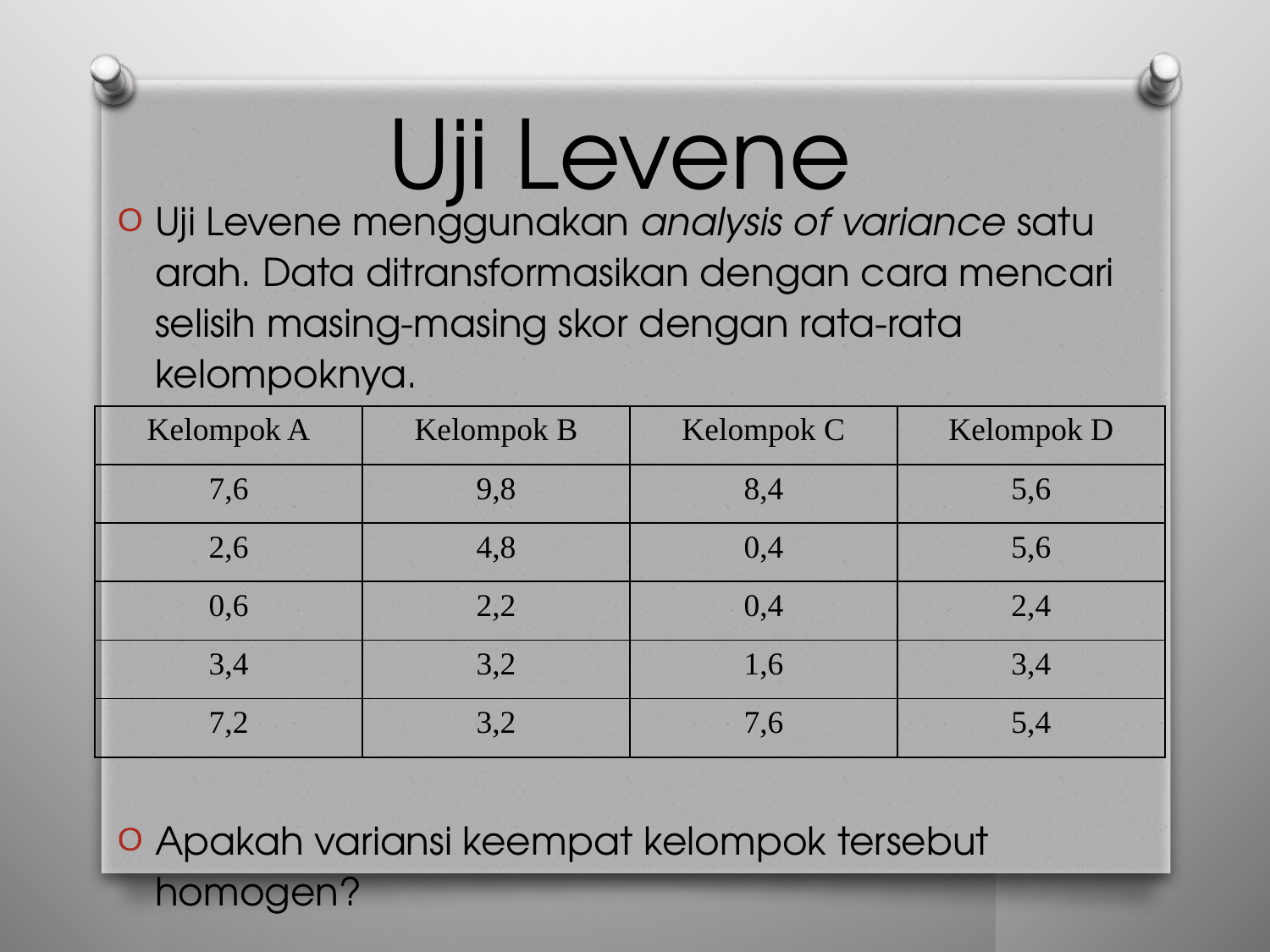

Uji Levene
Uji Levene menggunakan analysis of variance satu arah. Data ditransformasikan dengan cara mencari selisih masing-masing skor dengan rata-rata kelompoknya.

Apakah variansi keempat kelompok tersebut homogen?
| Kelompok A | Kelompok B | Kelompok C | Kelompok D |
| --- | --- | --- | --- |
| 7,6 | 9,8 | 8,4 | 5,6 |
| 2,6 | 4,8 | 0,4 | 5,6 |
| 0,6 | 2,2 | 0,4 | 2,4 |
| 3,4 | 3,2 | 1,6 | 3,4 |
| 7,2 | 3,2 | 7,6 | 5,4 |